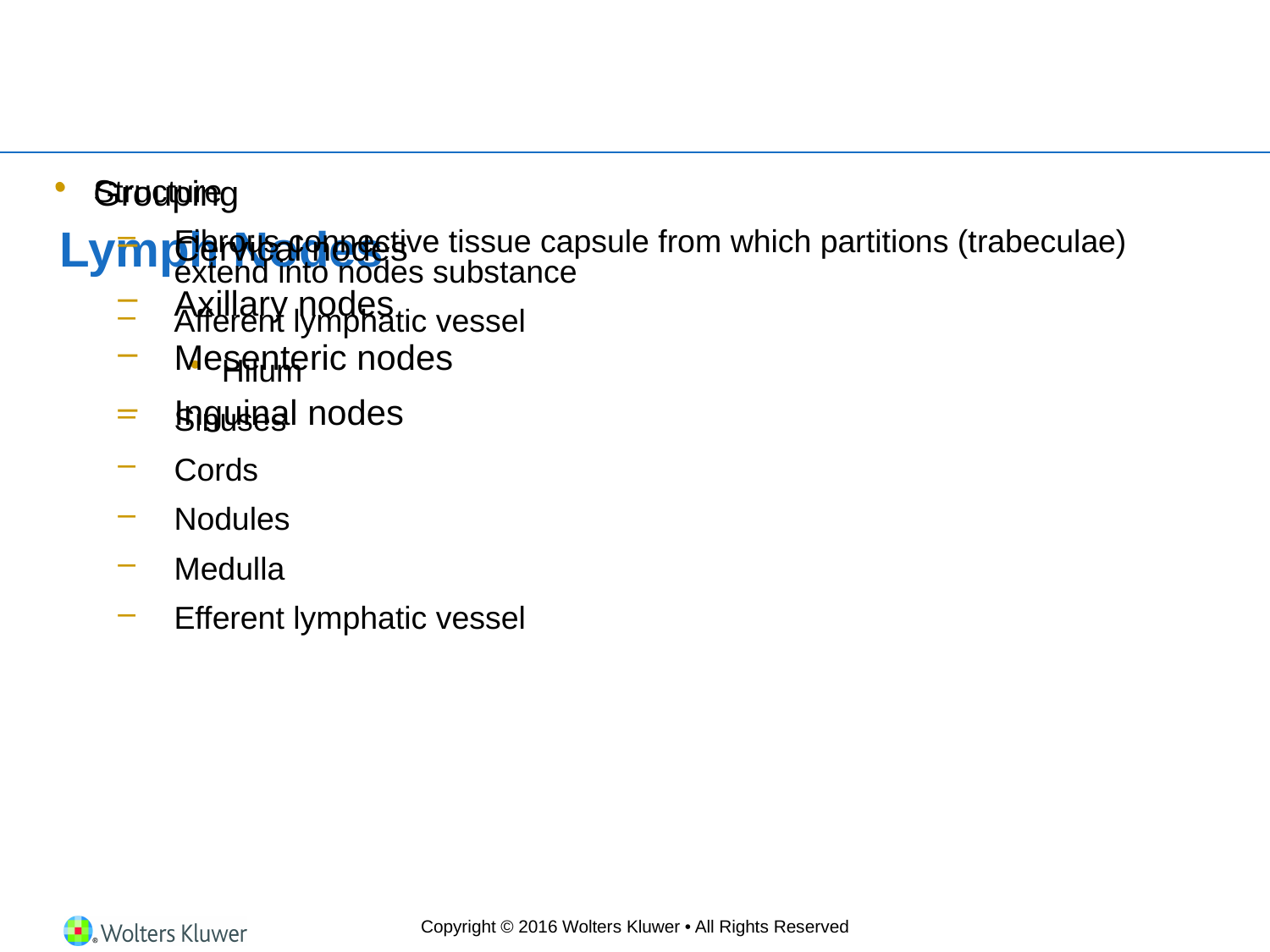

# Lymph Nodes
Structure
Fibrous connective tissue capsule from which partitions (trabeculae) extend into nodes substance
Afferent lymphatic vessel
Hilum
Sinuses
Cords
Nodules
Medulla
Efferent lymphatic vessel
Grouping
Cervical nodes
Axillary nodes
Mesenteric nodes
Inguinal nodes